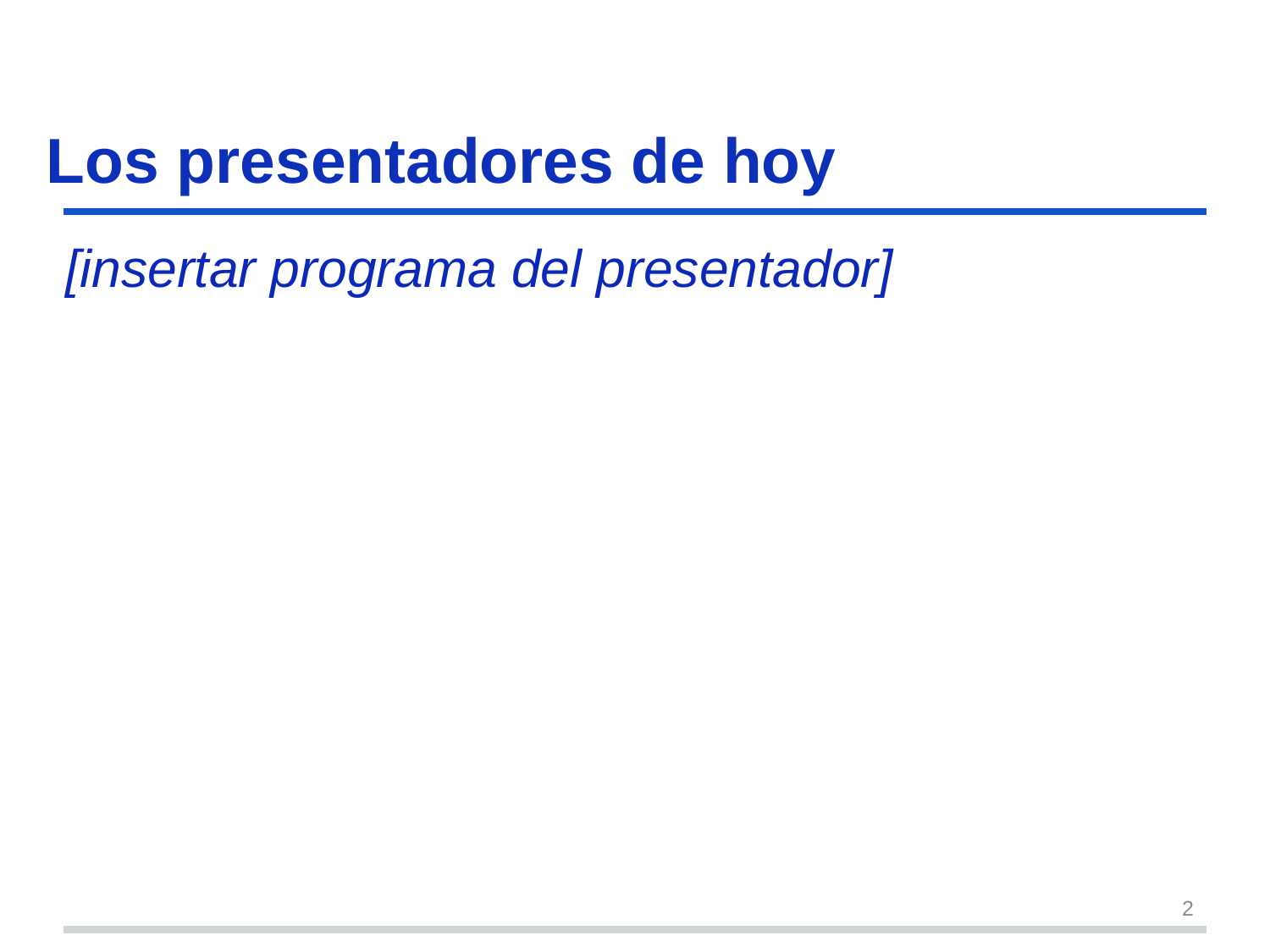

# Los presentadores de hoy
[insertar programa del presentador]
2